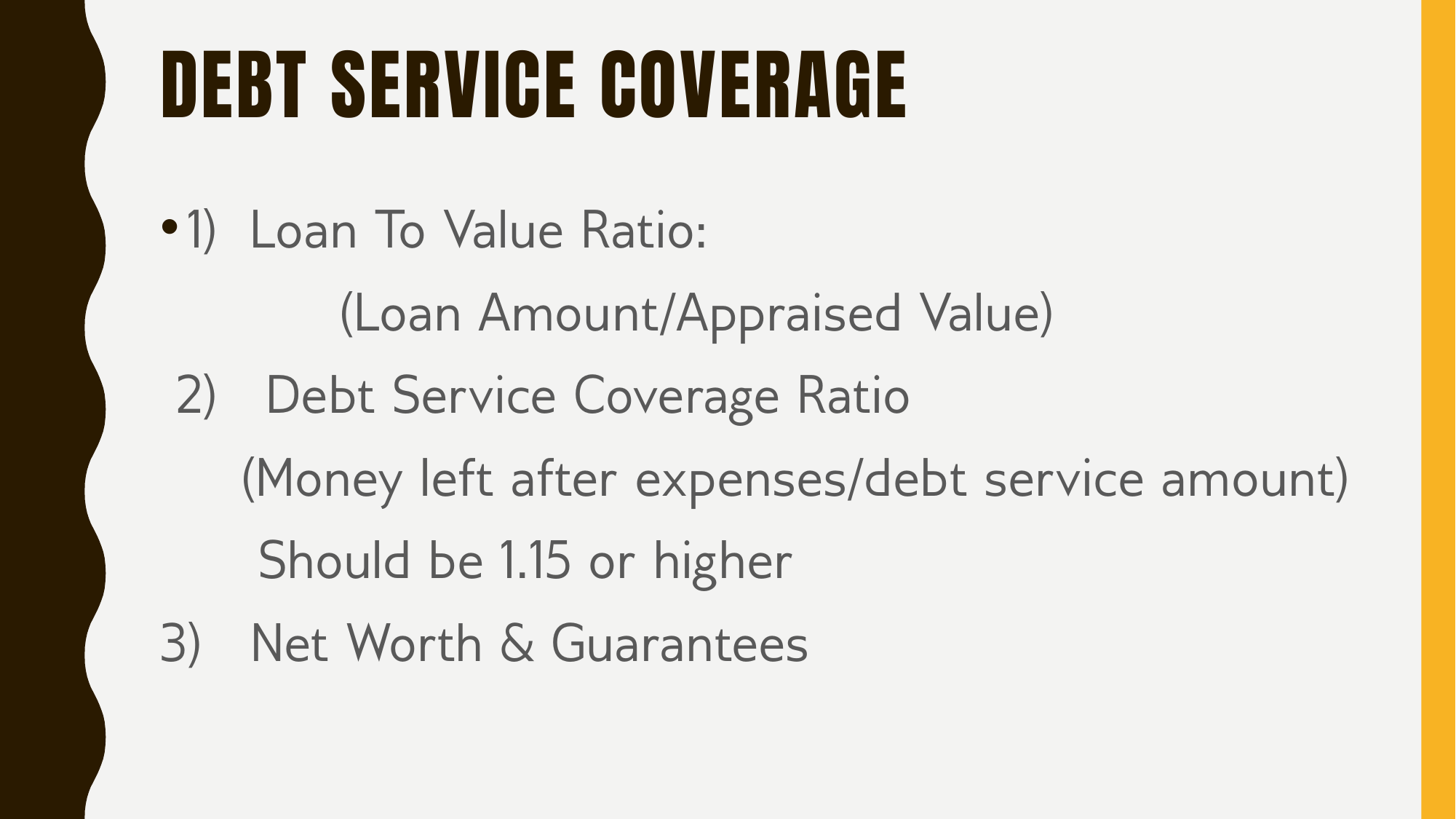

# DEBT SERVICE COVERAGE
1)  Loan To Value Ratio:
           (Loan Amount/Appraised Value)
 2)   Debt Service Coverage Ratio
     (Money left after expenses/debt service amount)
      Should be 1.15 or higher
3)   Net Worth & Guarantees